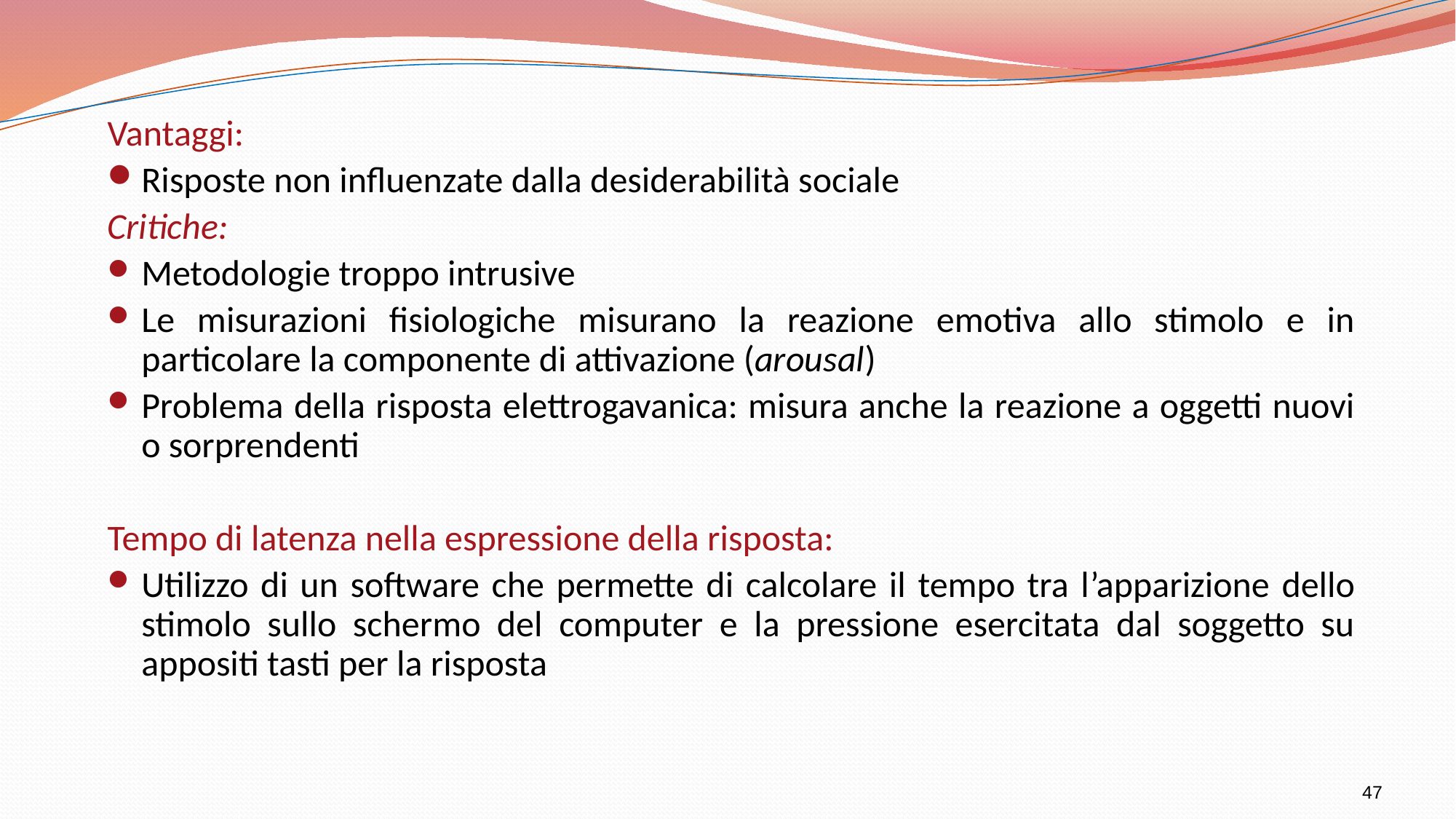

Vantaggi:
Risposte non influenzate dalla desiderabilità sociale
Critiche:
Metodologie troppo intrusive
Le misurazioni fisiologiche misurano la reazione emotiva allo stimolo e in particolare la componente di attivazione (arousal)
Problema della risposta elettrogavanica: misura anche la reazione a oggetti nuovi o sorprendenti

Tempo di latenza nella espressione della risposta:
Utilizzo di un software che permette di calcolare il tempo tra l’apparizione dello stimolo sullo schermo del computer e la pressione esercitata dal soggetto su appositi tasti per la risposta

47